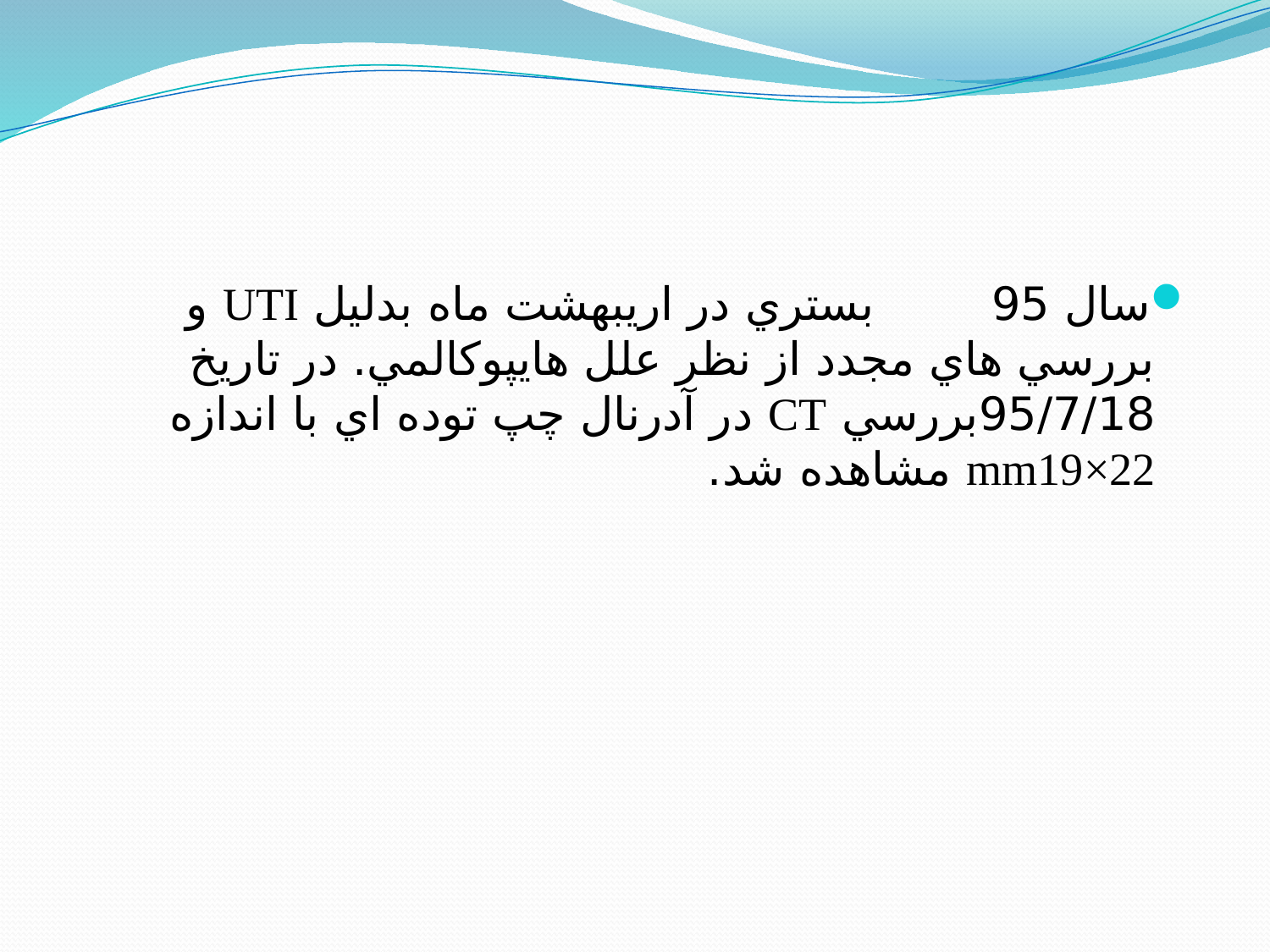

#
سال 95        بستري در اريبهشت ماه بدليل UTI و بررسي هاي مجدد از نظر علل هايپوكالمي. در تاريخ 95/7/18بررسي CT در آدرنال چپ توده اي با اندازه mm19×22 مشاهده شد.